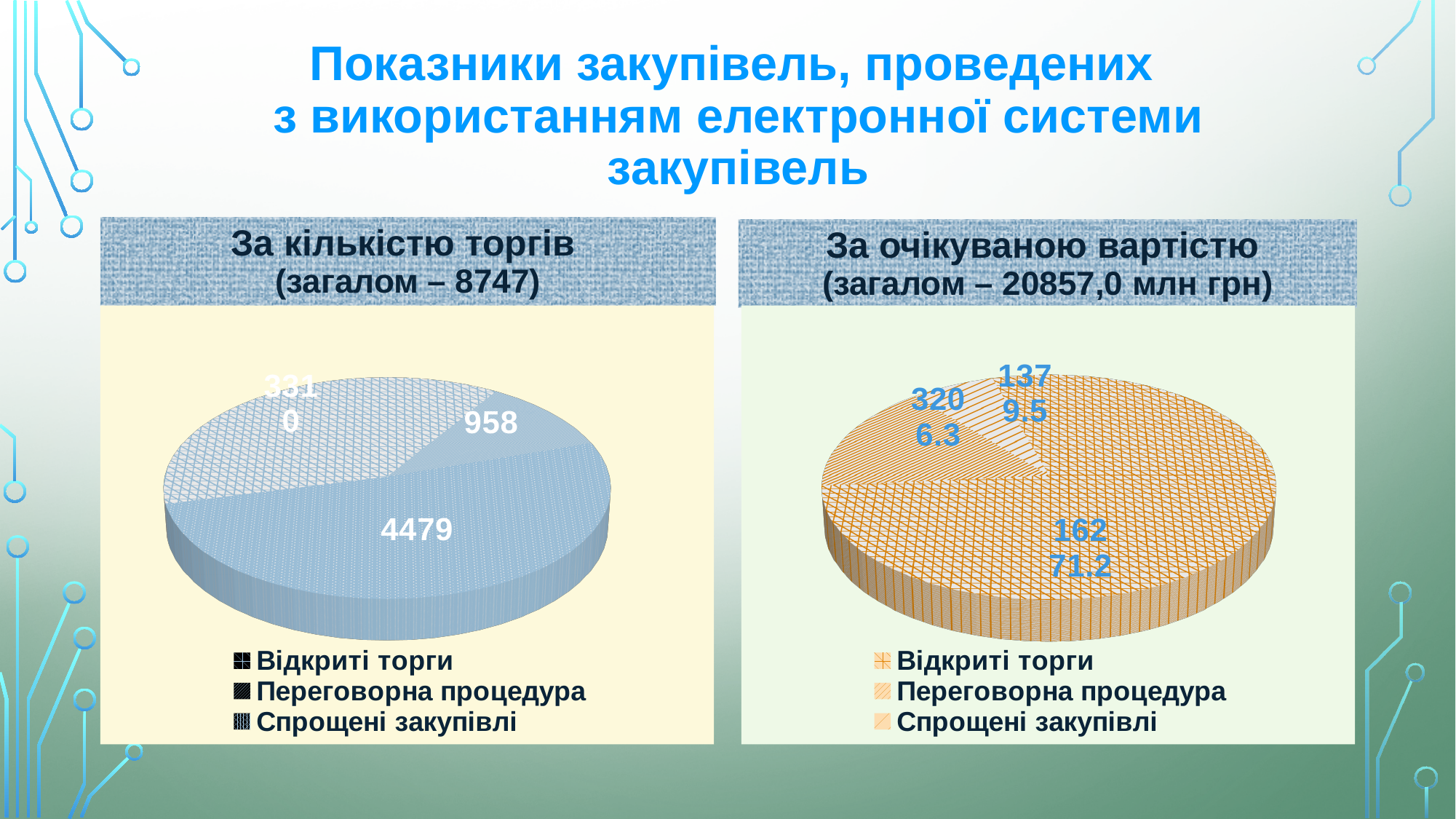

# Показники закупівель, проведених з використанням електронної системи закупівель
За кількістю торгів
(загалом – 8747)
За очікуваною вартістю
(загалом – 20857,0 млн грн)

[unsupported chart]

[unsupported chart]